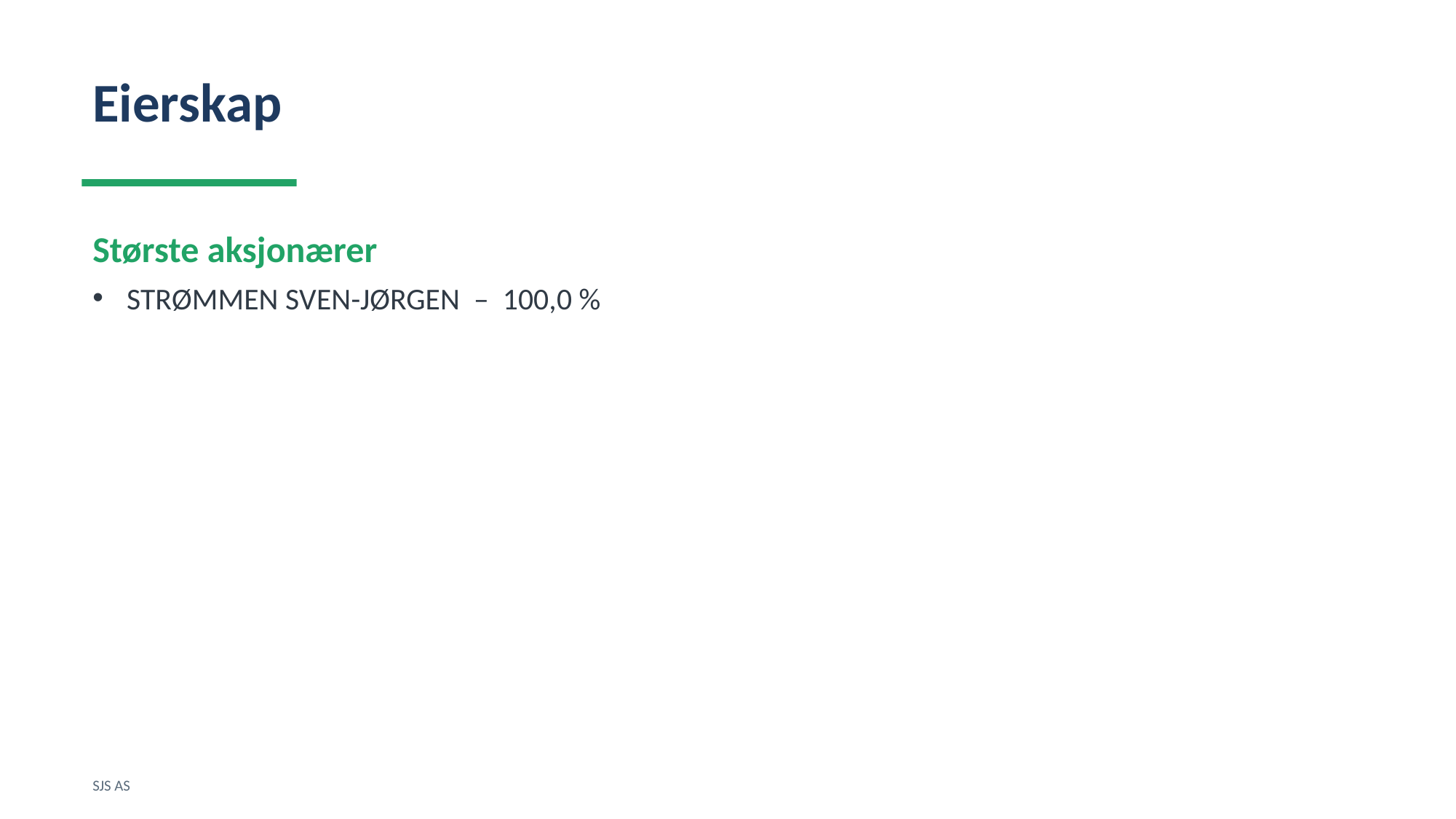

Eierskap

Største aksjonærer
STRØMMEN SVEN-JØRGEN  –  100,0 %
SJS AS